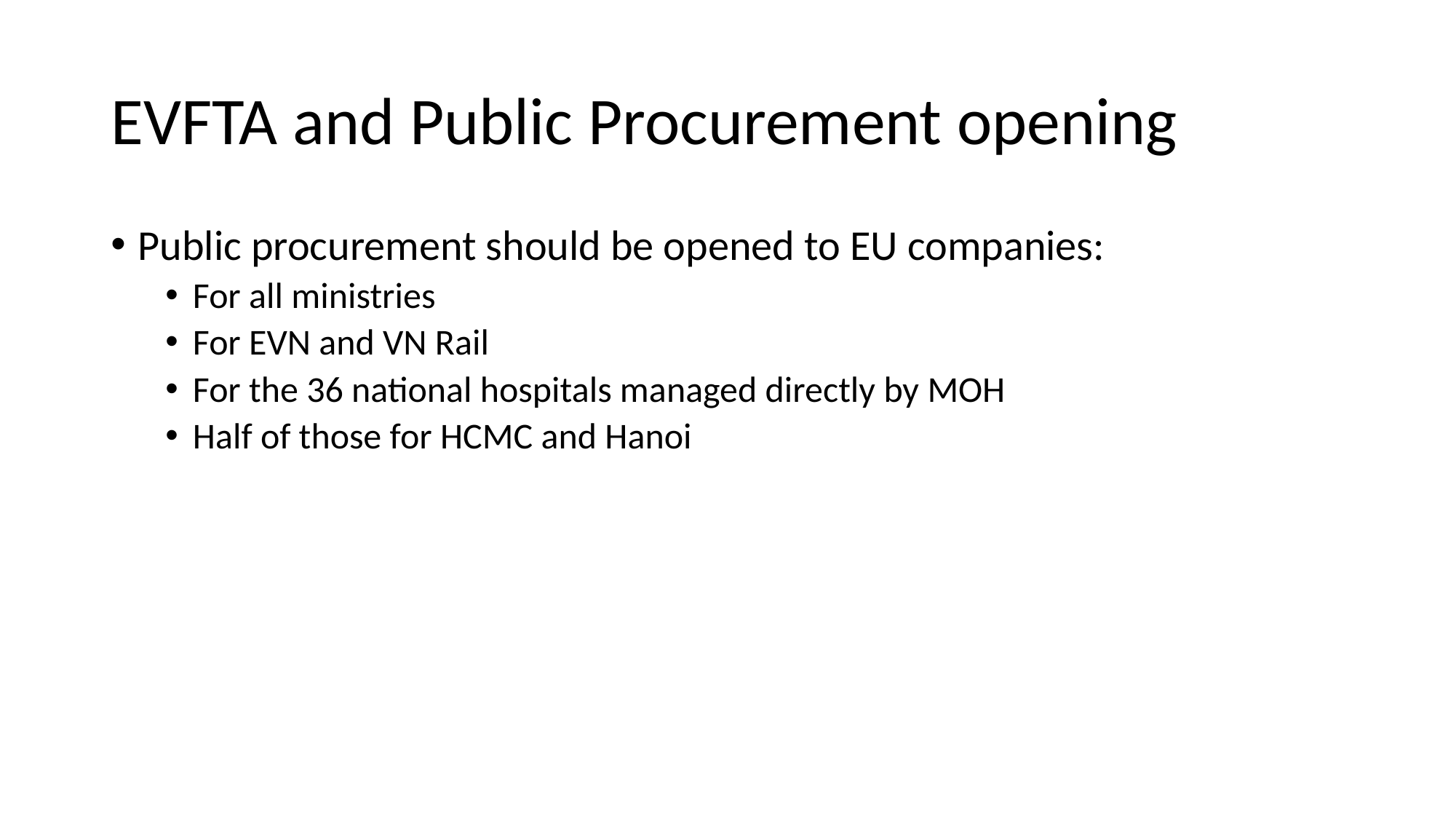

# EVFTA and Public Procurement opening
Public procurement should be opened to EU companies:
For all ministries
For EVN and VN Rail
For the 36 national hospitals managed directly by MOH
Half of those for HCMC and Hanoi